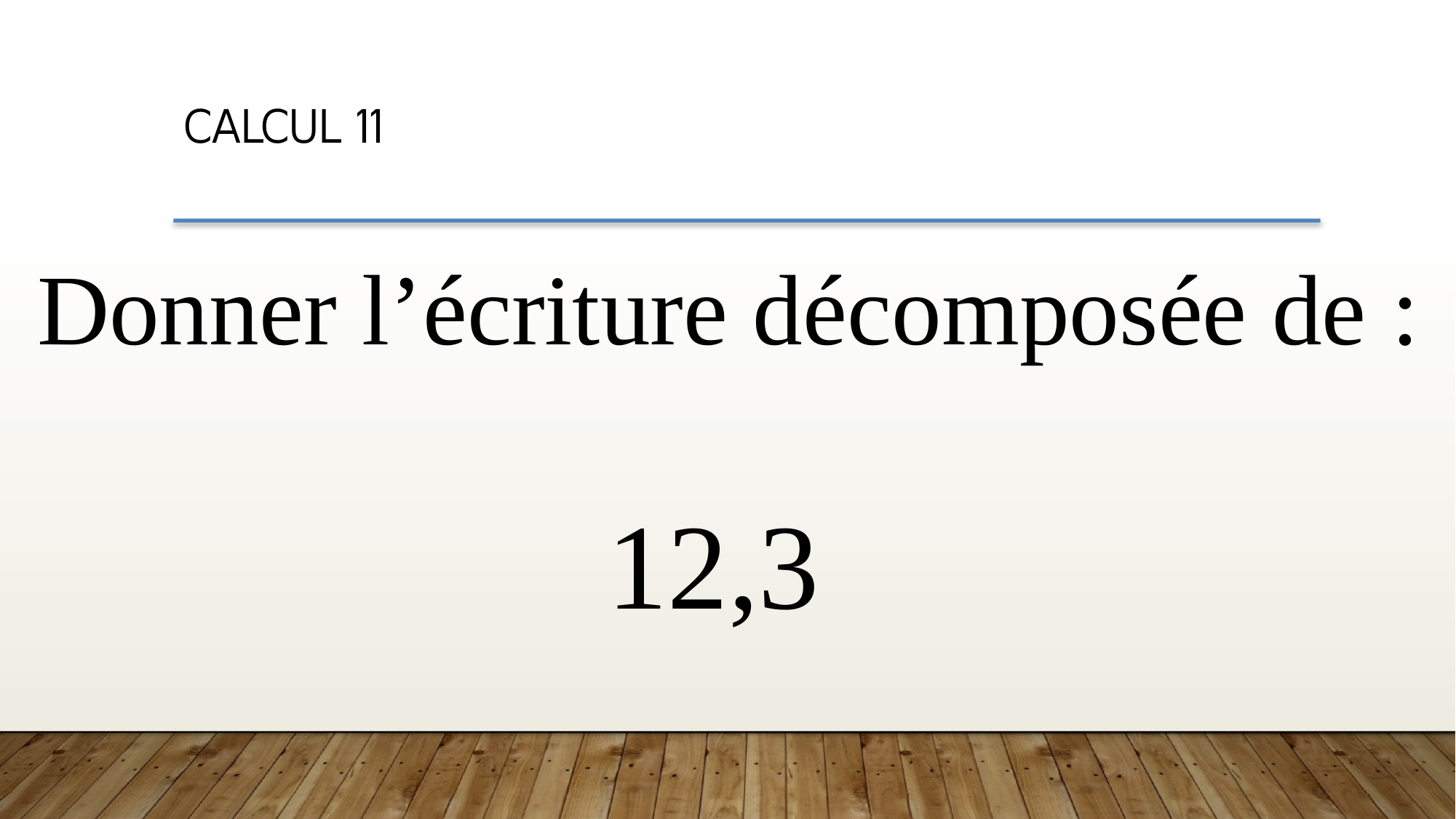

CALCUL 11

Donner l’écriture décomposée de :

12,3